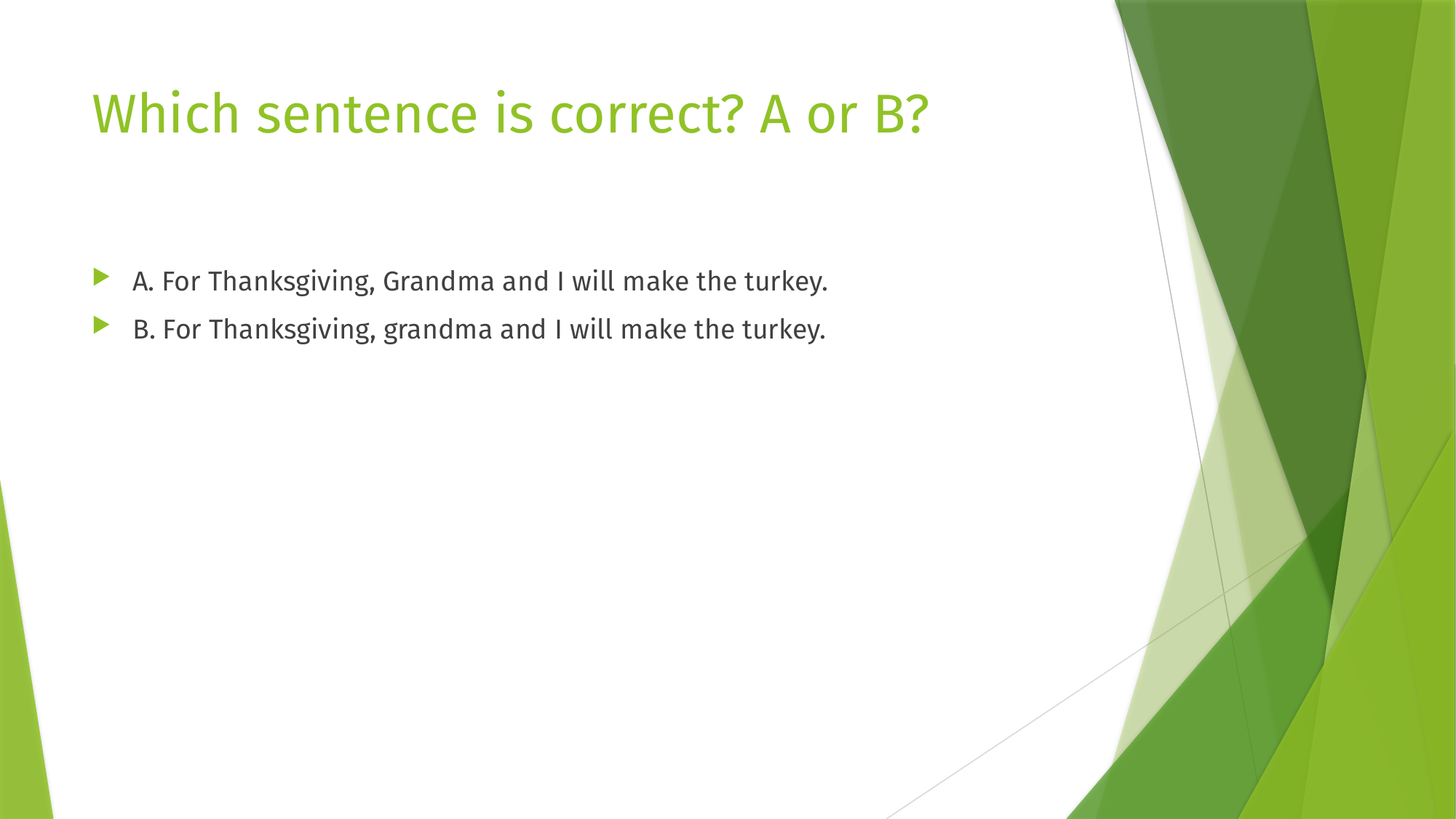

# Which sentence is correct? A or B?
A. For Thanksgiving, Grandma and I will make the turkey.
B. For Thanksgiving, grandma and I will make the turkey.